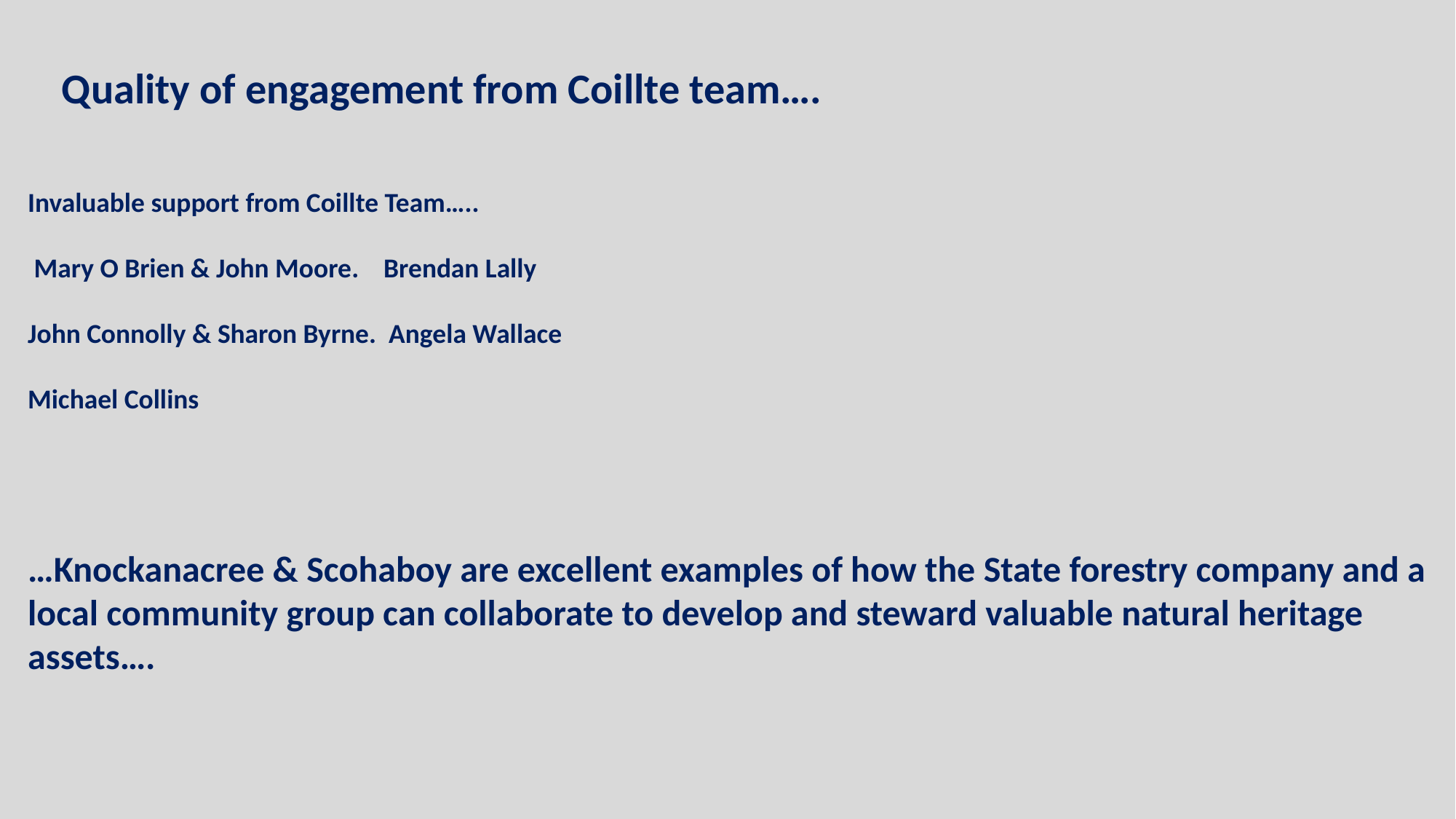

Quality of engagement from Coillte team….
Invaluable support from Coillte Team…..

 Mary O Brien & John Moore.    Brendan Lally

John Connolly & Sharon Byrne.  Angela Wallace

Michael Collins

…Knockanacree & Scohaboy are excellent examples of how the State forestry company and a local community group can collaborate to develop and steward valuable natural heritage assets….